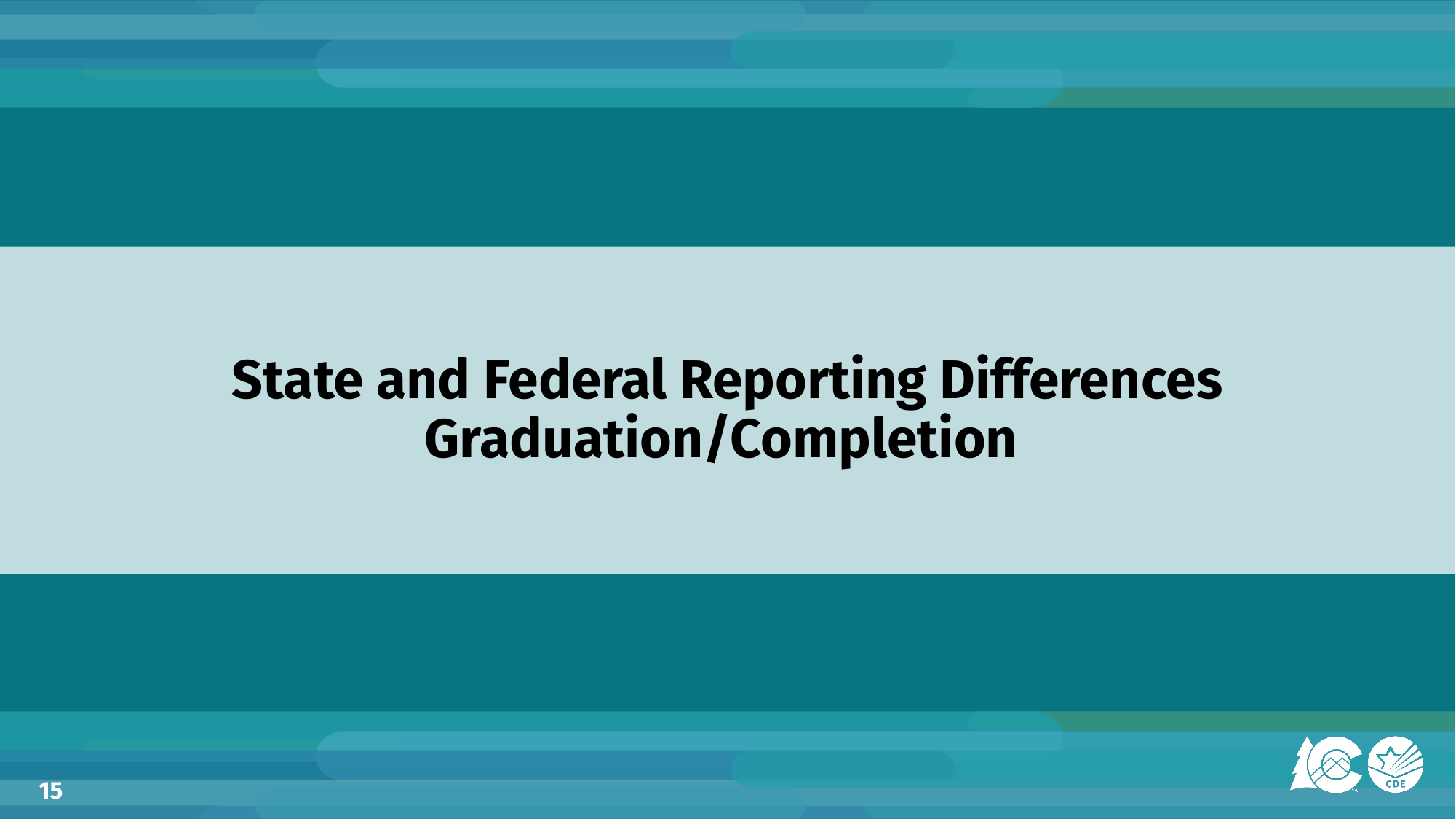

# State and Federal Reporting Differences Graduation/Completion
15